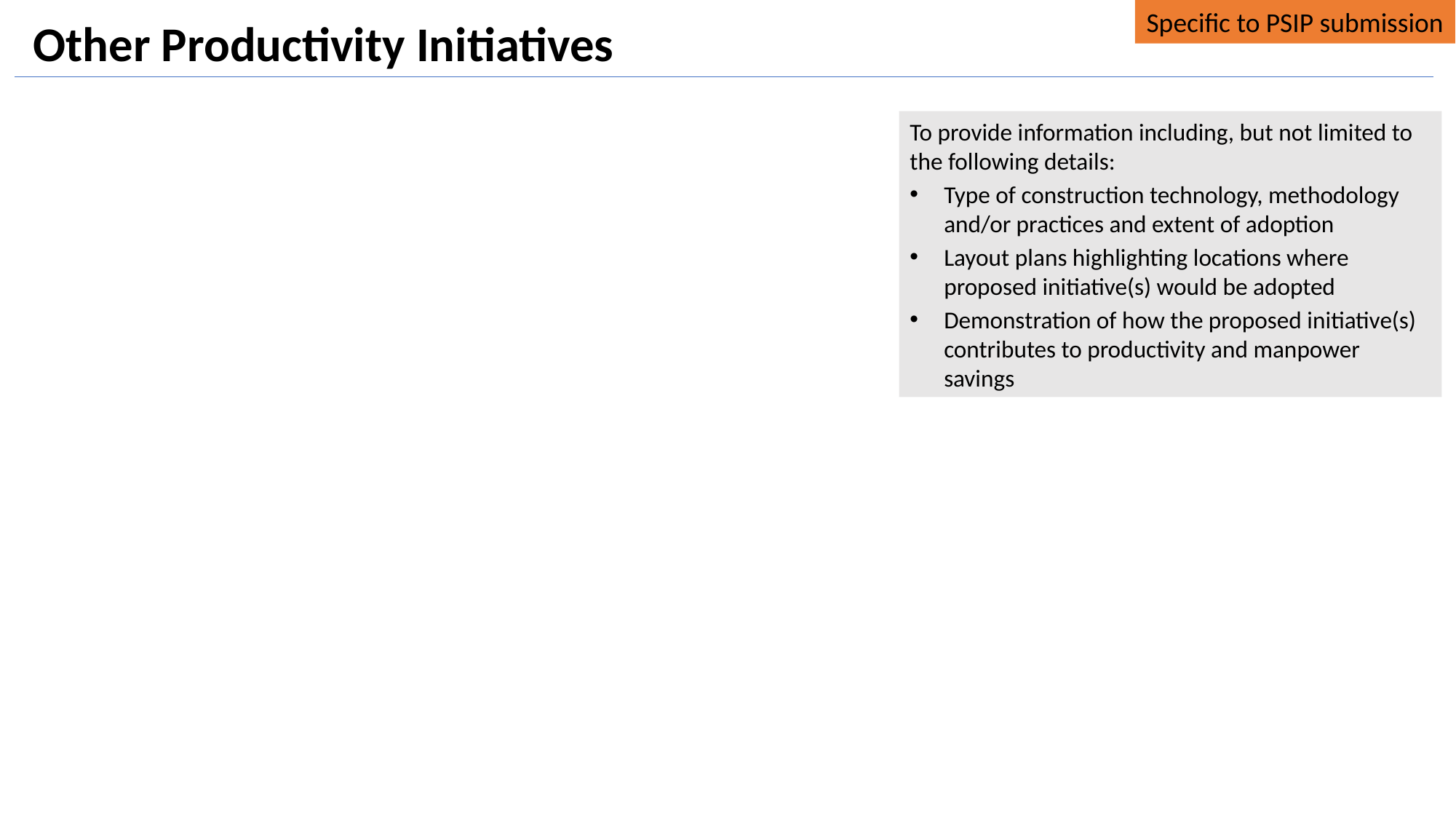

Specific to PSIP submission
Other Productivity Initiatives
To provide information including, but not limited to the following details:
Type of construction technology, methodology and/or practices and extent of adoption
Layout plans highlighting locations where proposed initiative(s) would be adopted
Demonstration of how the proposed initiative(s) contributes to productivity and manpower savings